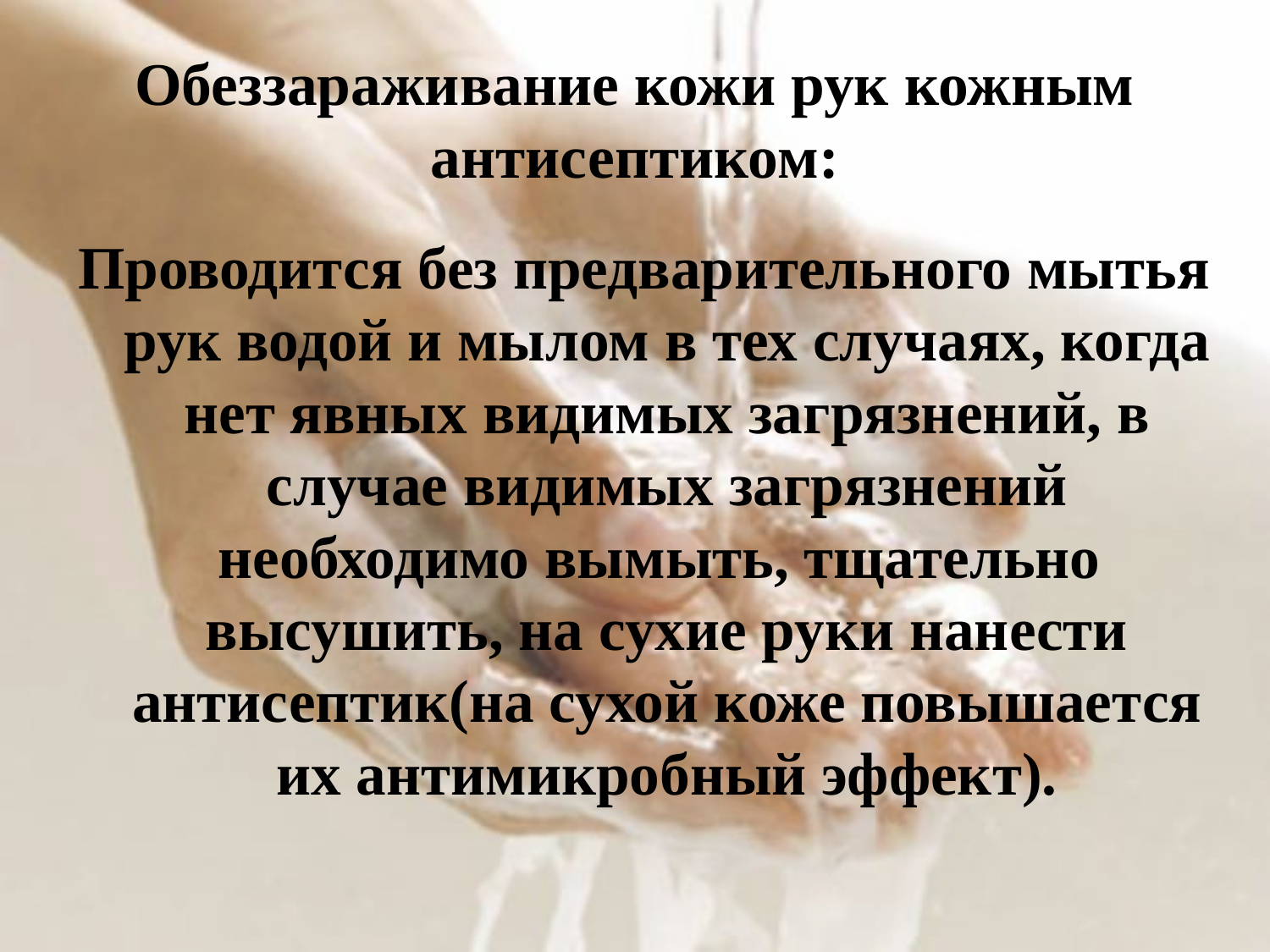

# Обеззараживание кожи рук кожным антисептиком:
Проводится без предварительного мытья рук водой и мылом в тех случаях, когда нет явных видимых загрязнений, в случае видимых загрязнений необходимо вымыть, тщательно  высушить, на сухие руки нанести антисептик(на сухой коже повышается их антимикробный эффект).